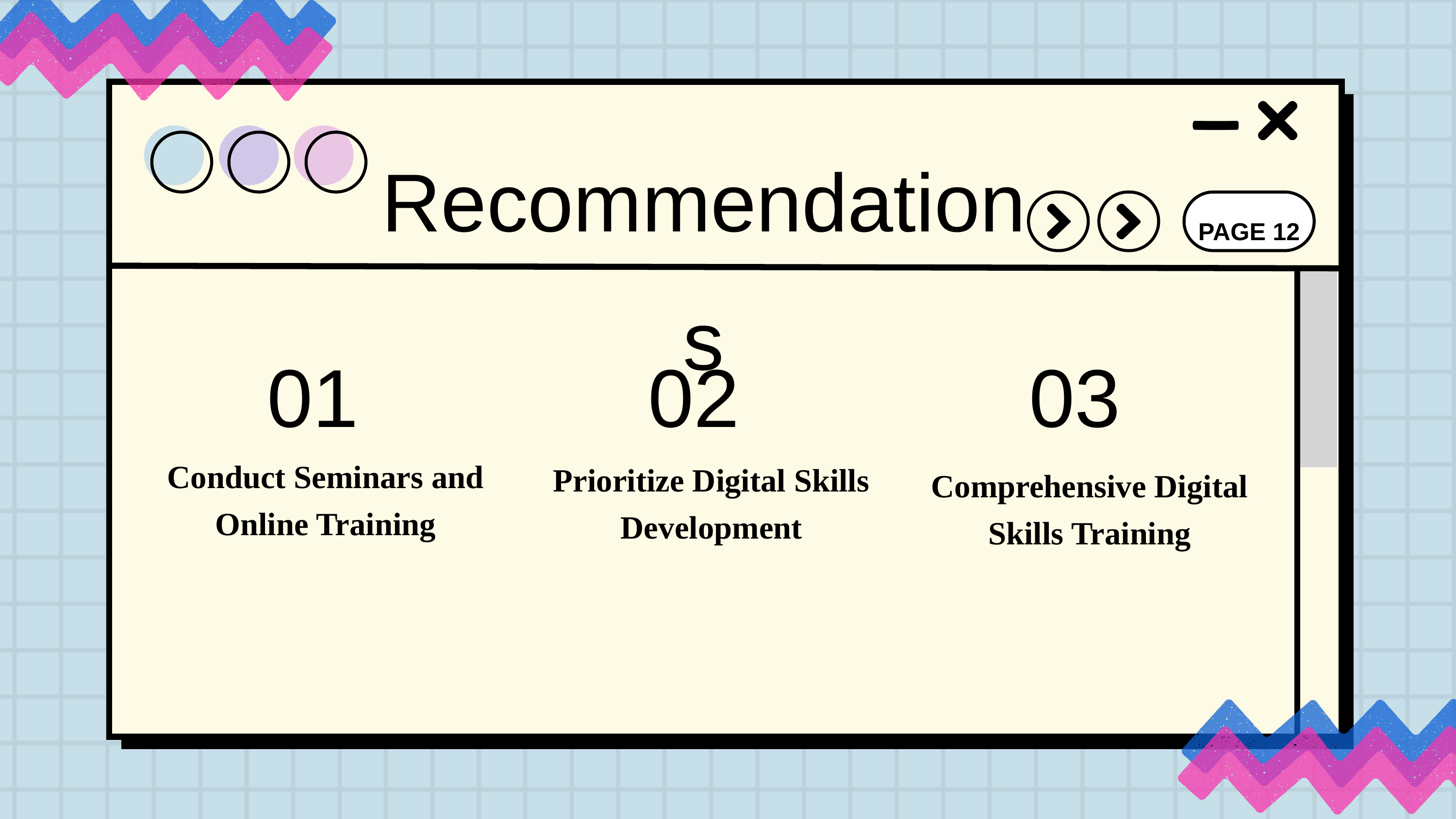

Recommendations

PAGE 12

01
02
03
Conduct Seminars and Online Training
Prioritize Digital Skills Development
Comprehensive Digital Skills Training